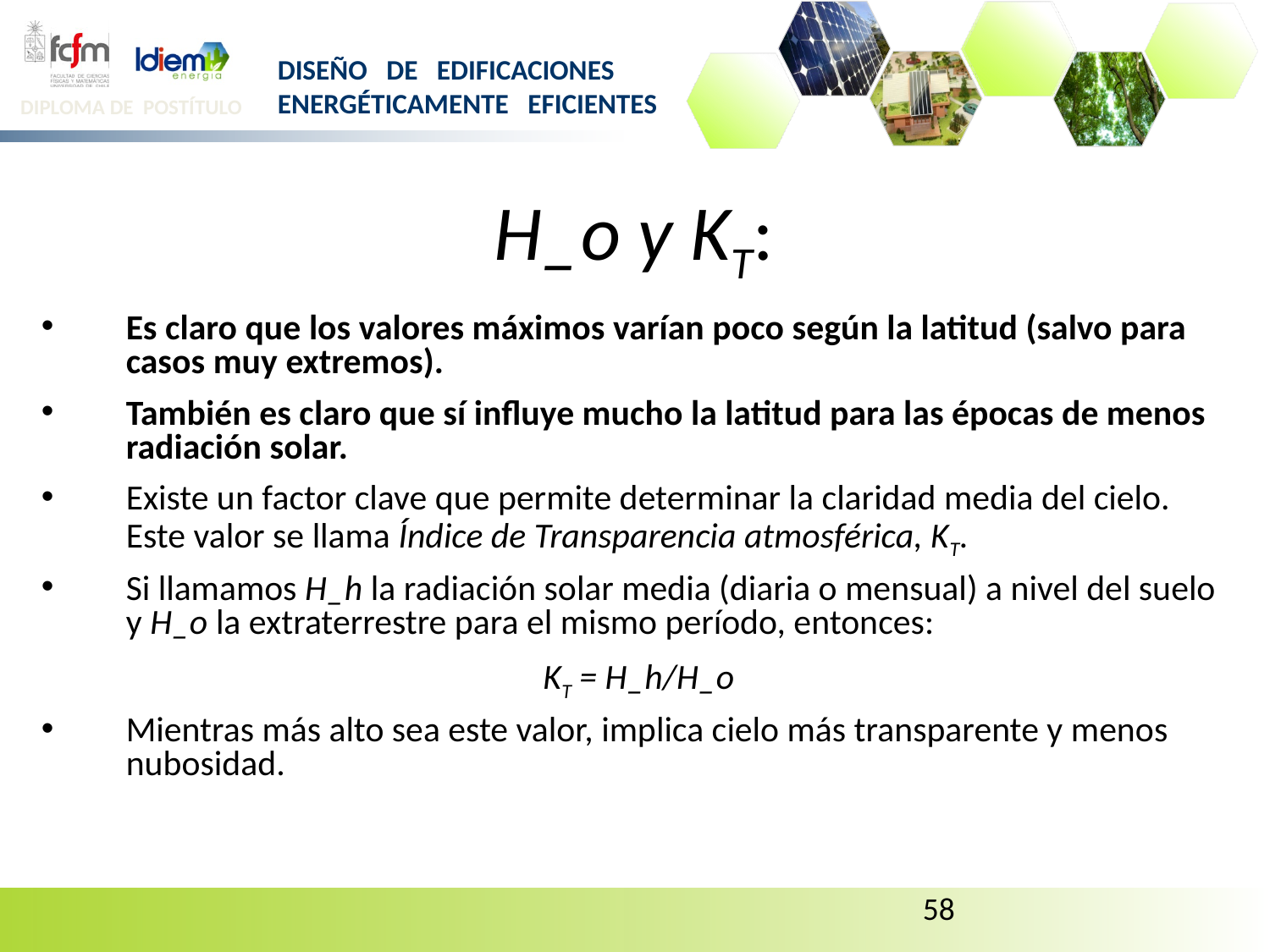

# H_o y KT:
Es claro que los valores máximos varían poco según la latitud (salvo para casos muy extremos).
También es claro que sí influye mucho la latitud para las épocas de menos radiación solar.
Existe un factor clave que permite determinar la claridad media del cielo. Este valor se llama Índice de Transparencia atmosférica, KT.
Si llamamos H_h la radiación solar media (diaria o mensual) a nivel del suelo y H_o la extraterrestre para el mismo período, entonces:
KT = H_h/H_o
Mientras más alto sea este valor, implica cielo más transparente y menos nubosidad.
58